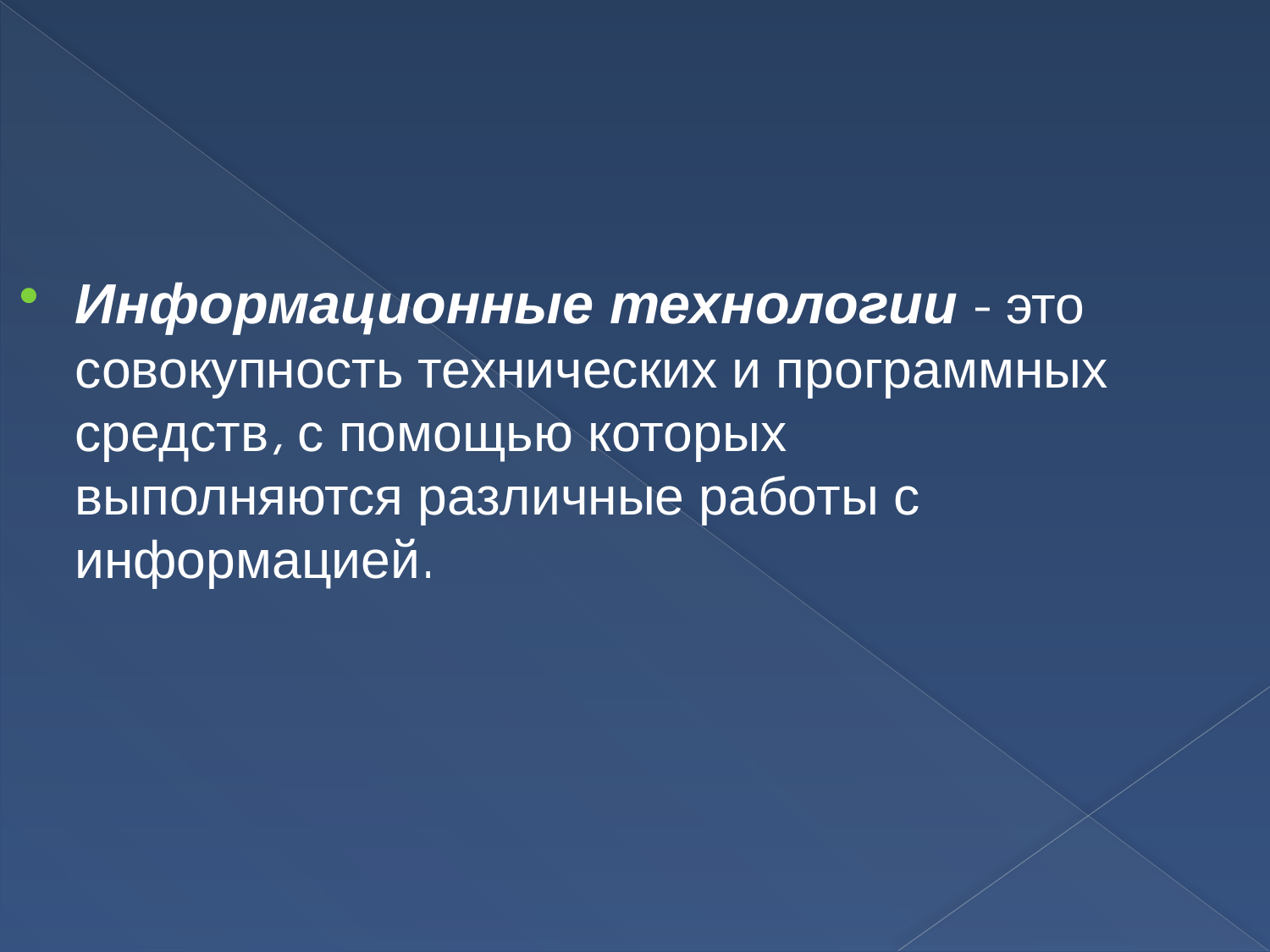

Информационные технологии - это совокупность технических и программных средств, с помощью которых выполняются различные работы с информацией.